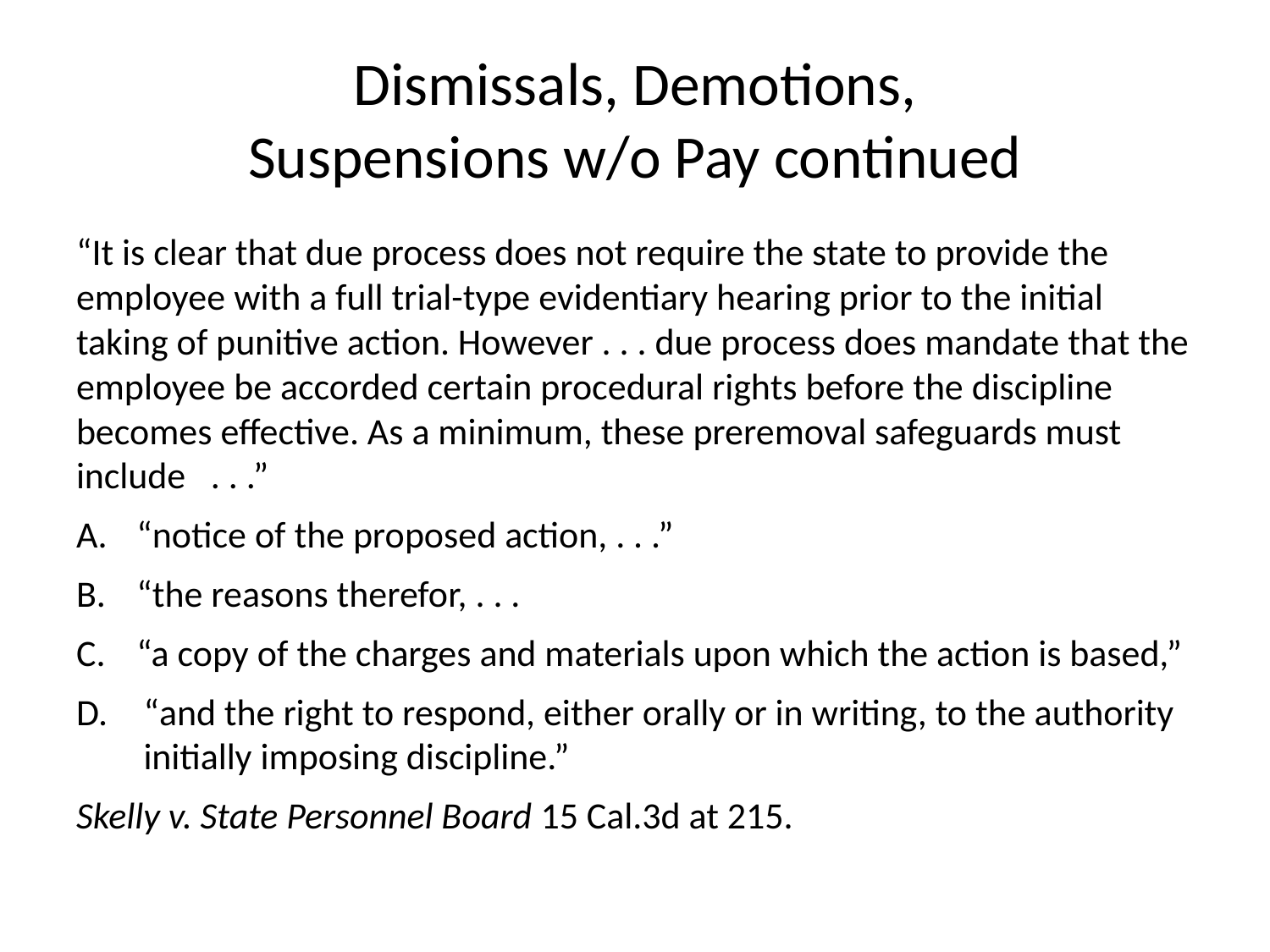

# Dismissals, Demotions, Suspensions w/o Pay continued
“It is clear that due process does not require the state to provide the employee with a full trial-type evidentiary hearing prior to the initial taking of punitive action. However . . . due process does mandate that the employee be accorded certain procedural rights before the discipline becomes effective. As a minimum, these preremoval safeguards must include   . . .”
A.	“notice of the proposed action, . . .”
B.	“the reasons therefor, . . .
C.	“a copy of the charges and materials upon which the action is based,”
“and the right to respond, either orally or in writing, to the authority initially imposing discipline.”
Skelly v. State Personnel Board 15 Cal.3d at 215.